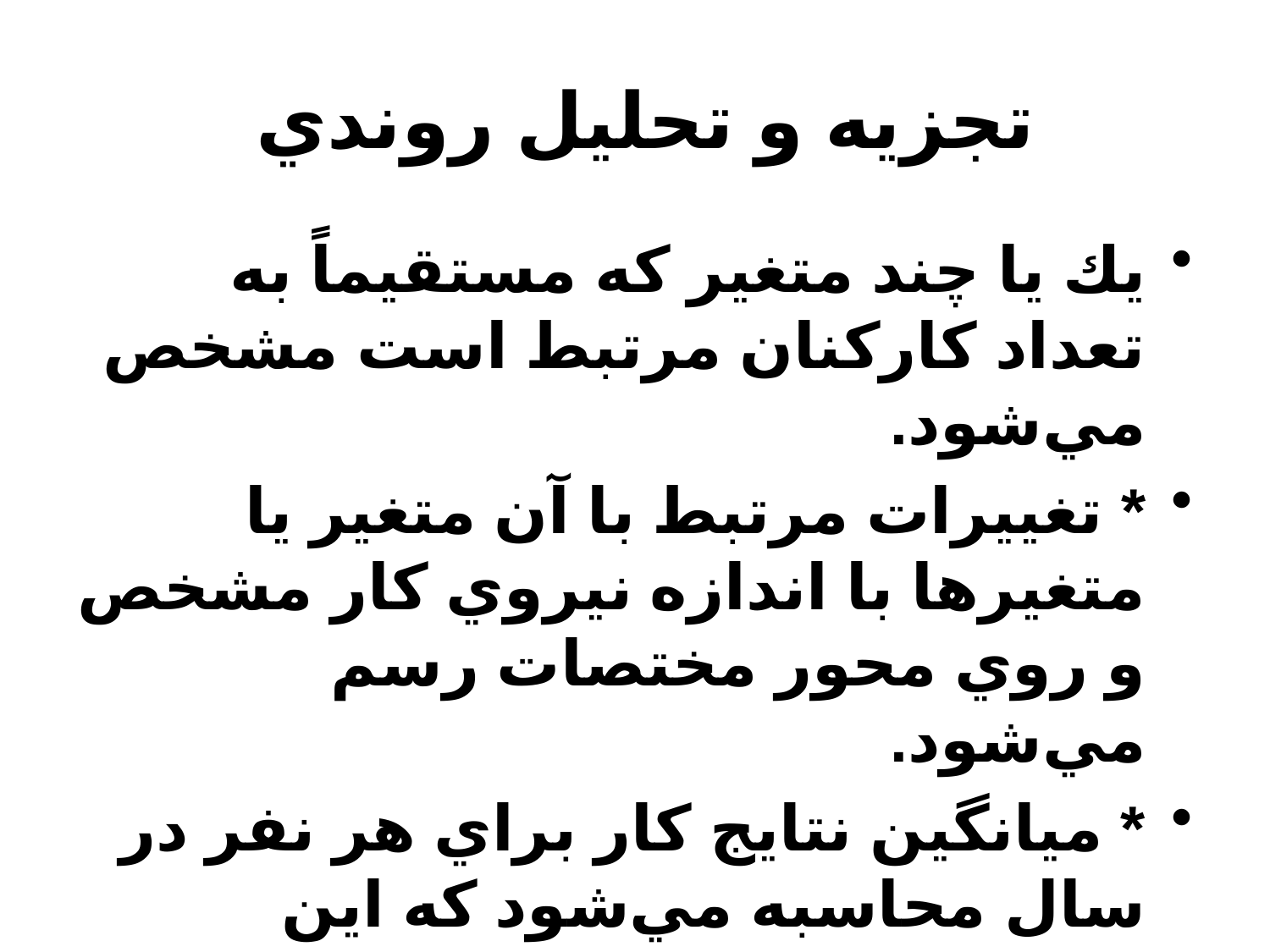

# تجزيه و تحليل روندي
يك يا چند متغير كه مستقيماً به تعداد كاركنان مرتبط است مشخص مي‌شود.
* تغييرات مرتبط با آن متغير يا متغيرها با اندازه نيروي كار مشخص و روي محور مختصات رسم مي‌شود.
* ميانگين نتايج كار براي هر نفر در سال محاسبه مي‌شود كه اين شاخص، بهره‌وري نيروي كار ناميده مي‌شود